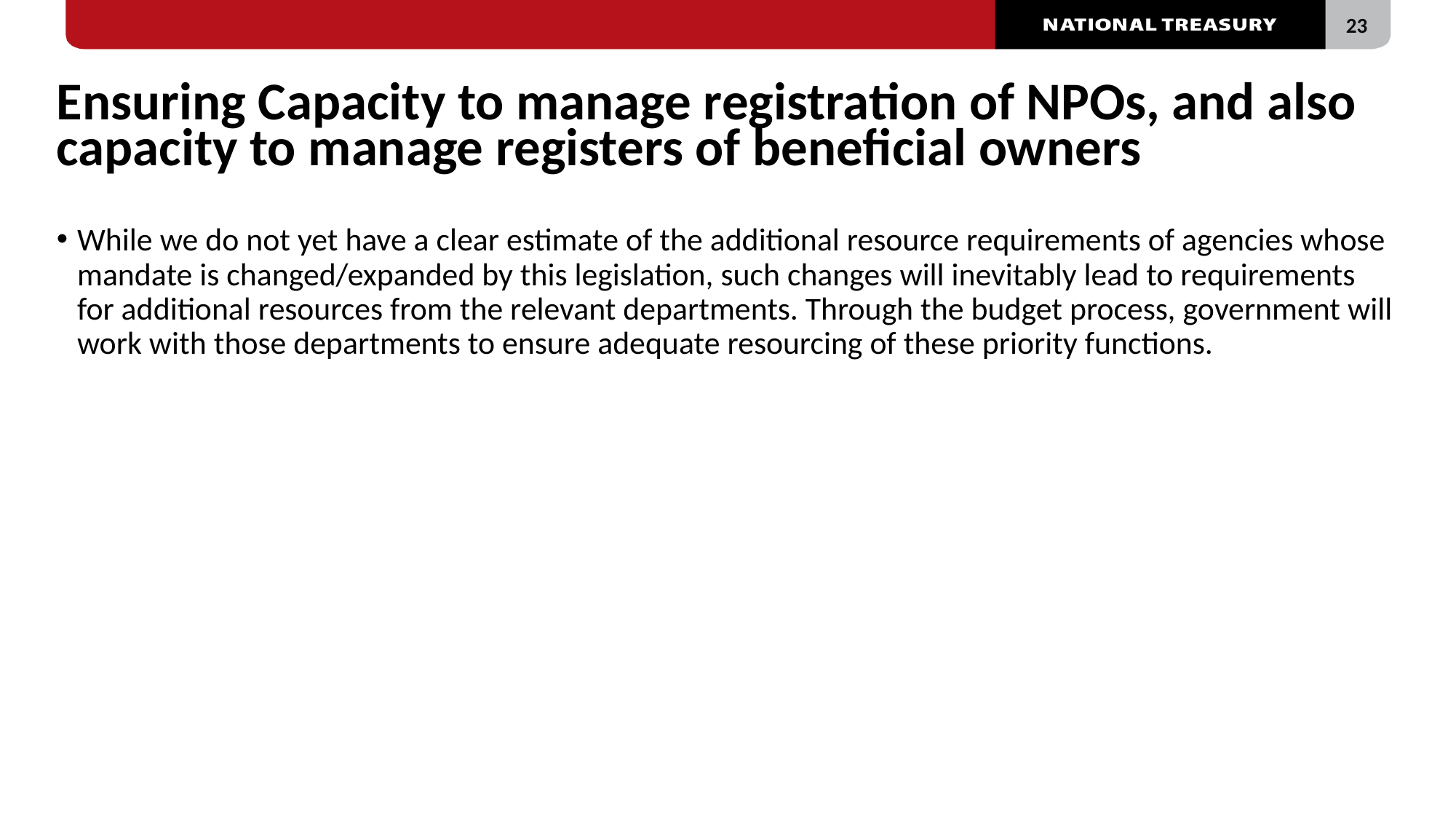

# Ensuring Capacity to manage registration of NPOs, and also capacity to manage registers of beneficial owners
While we do not yet have a clear estimate of the additional resource requirements of agencies whose mandate is changed/expanded by this legislation, such changes will inevitably lead to requirements for additional resources from the relevant departments. Through the budget process, government will work with those departments to ensure adequate resourcing of these priority functions.